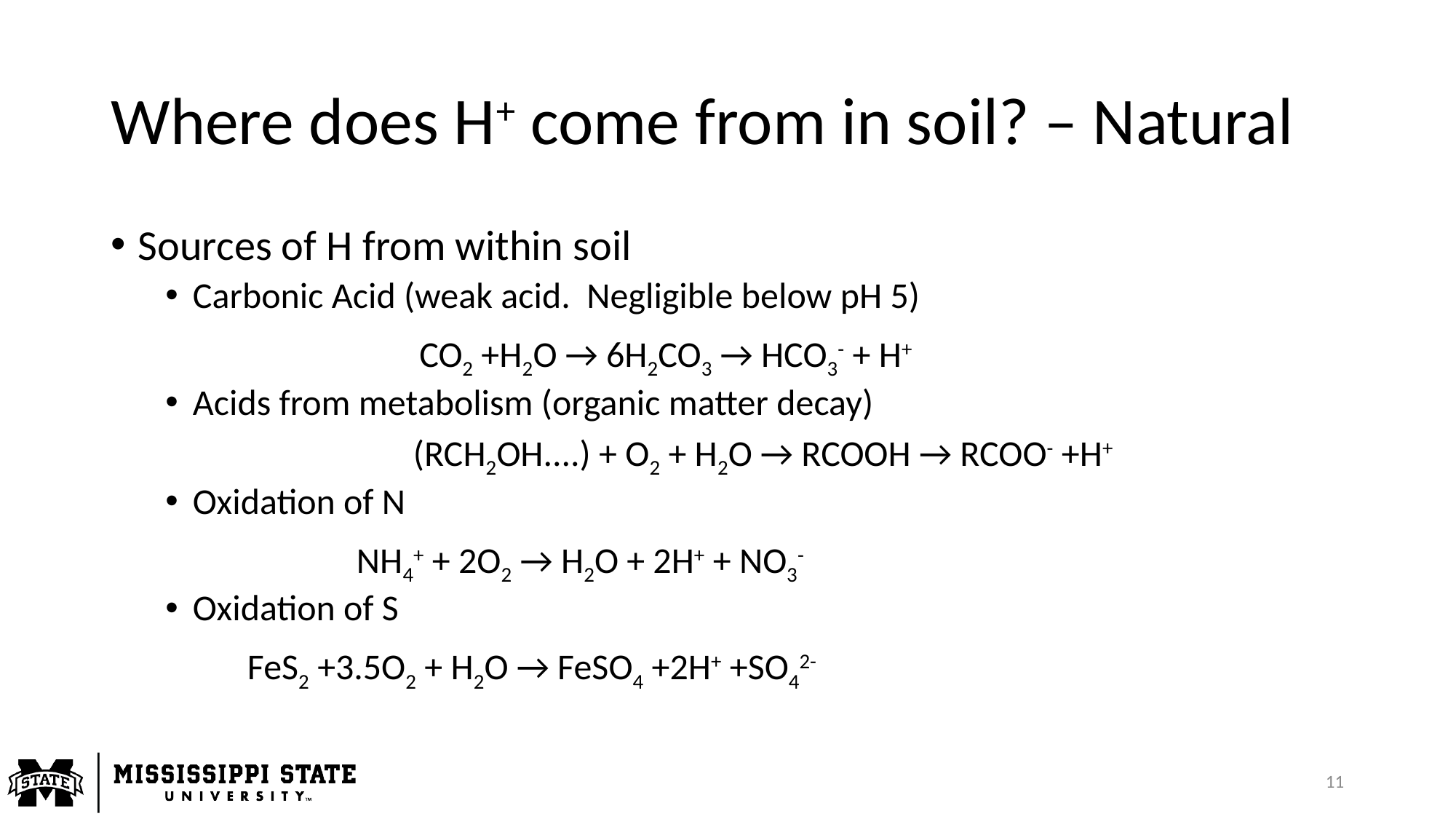

# Where does H+ come from in soil? – Natural
Sources of H from within soil
Carbonic Acid (weak acid.  Negligible below pH 5)
    CO2 +H2O → 6H2CO3 → HCO3- + H+
Acids from metabolism (organic matter decay)
  (RCH2OH....) + O2 + H2O → RCOOH → RCOO- +H+
Oxidation of N
	              	NH4+ + 2O2 → H2O + 2H+ + NO3-
Oxidation of S
              	FeS2 +3.5O2 + H2O → FeSO4 +2H+ +SO42-

11